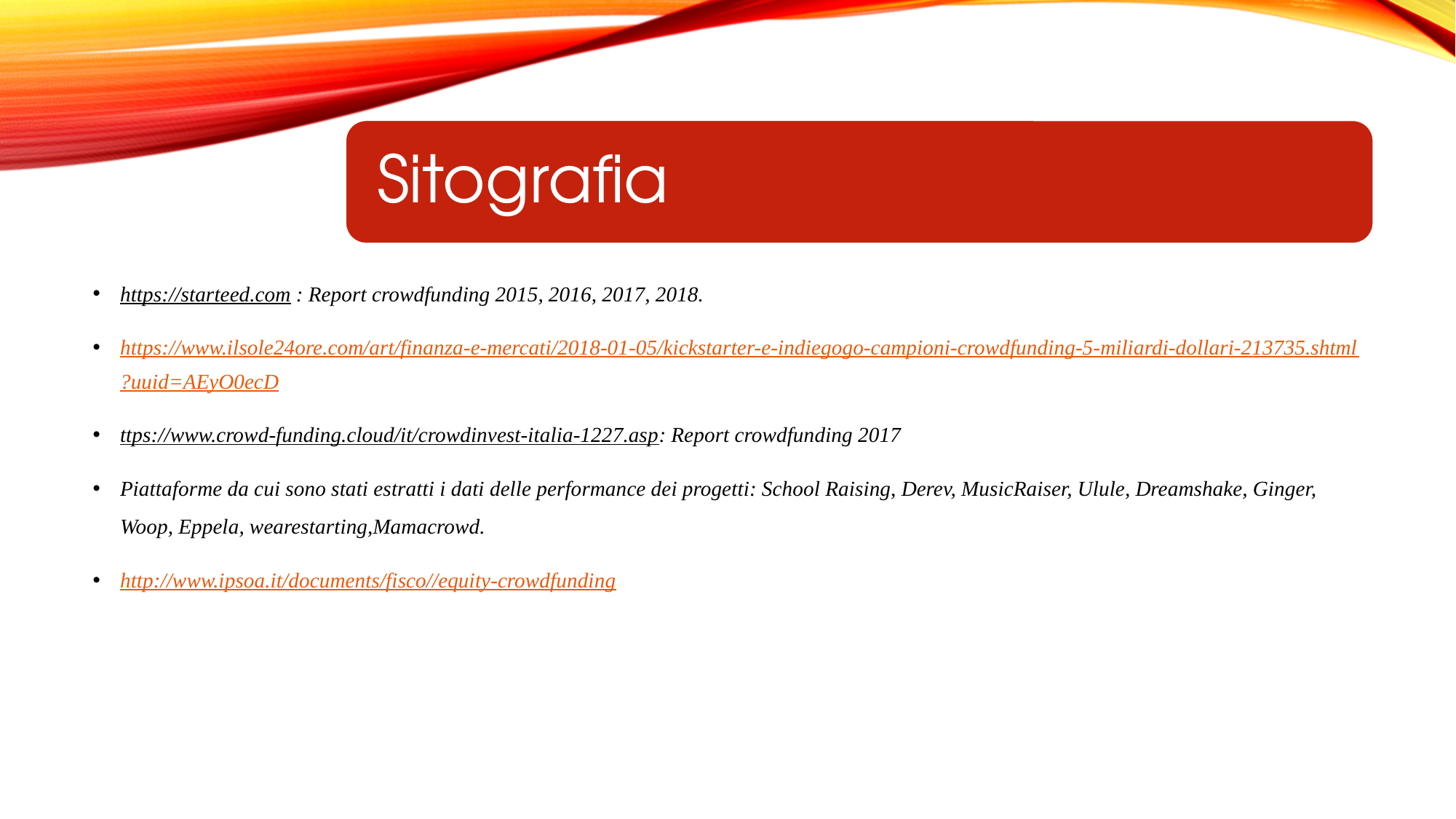

Sitografia
https://starteed.com : Report crowdfunding 2015, 2016, 2017, 2018.
https://www.ilsole24ore.com/art/finanza-e-mercati/2018-01-05/kickstarter-e-indiegogo-campioni-crowdfunding-5-miliardi-dollari-213735.shtml?uuid=AEyO0ecD
ttps://www.crowd-funding.cloud/it/crowdinvest-italia-1227.asp: Report crowdfunding 2017
Piattaforme da cui sono stati estratti i dati delle performance dei progetti: School Raising, Derev, MusicRaiser, Ulule, Dreamshake, Ginger, Woop, Eppela, wearestarting,Mamacrowd.
http://www.ipsoa.it/documents/fisco//equity-crowdfunding